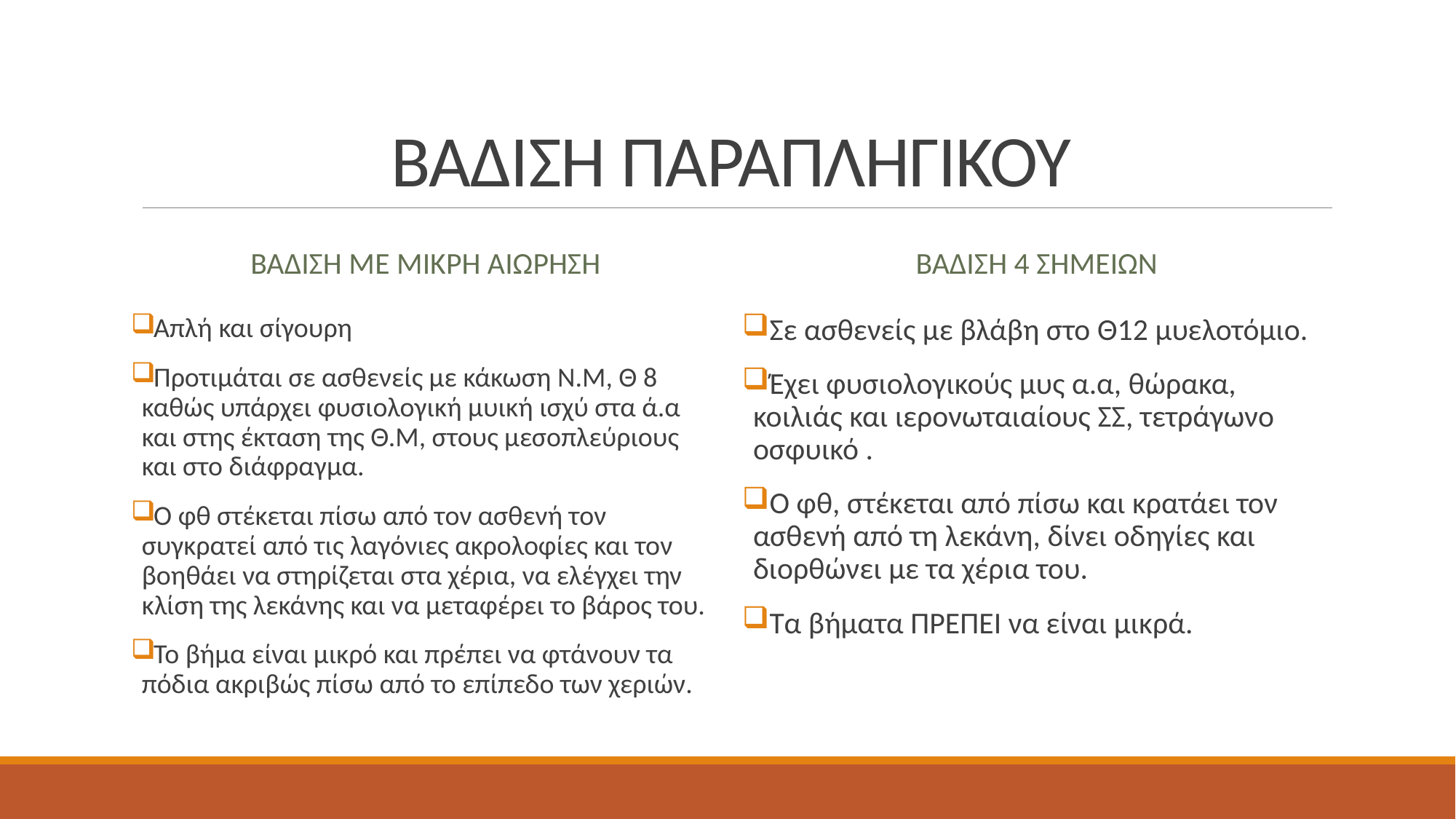

# ΒΑΔΙΣΗ ΠΑΡΑΠΛΗΓΙΚΟΥ
ΒΑΔΙΣΗ ΜΕ ΜΙΚΡΗ ΑΙΩΡΗΣΗ
Βαδιση 4 σημειων
Απλή και σίγουρη
Προτιμάται σε ασθενείς με κάκωση Ν.Μ, Θ 8 καθώς υπάρχει φυσιολογική μυική ισχύ στα ά.α και στης έκταση της Θ.Μ, στους μεσοπλεύριους και στο διάφραγμα.
Ο φθ στέκεται πίσω από τον ασθενή τον συγκρατεί από τις λαγόνιες ακρολοφίες και τον βοηθάει να στηρίζεται στα χέρια, να ελέγχει την κλίση της λεκάνης και να μεταφέρει το βάρος του.
Το βήμα είναι μικρό και πρέπει να φτάνουν τα πόδια ακριβώς πίσω από το επίπεδο των χεριών.
Σε ασθενείς με βλάβη στο Θ12 μυελοτόμιο.
Έχει φυσιολογικούς μυς α.α, θώρακα, κοιλιάς και ιερονωταιαίους ΣΣ, τετράγωνο οσφυικό .
Ο φθ, στέκεται από πίσω και κρατάει τον ασθενή από τη λεκάνη, δίνει οδηγίες και διορθώνει με τα χέρια του.
Τα βήματα ΠΡΕΠΕΙ να είναι μικρά.